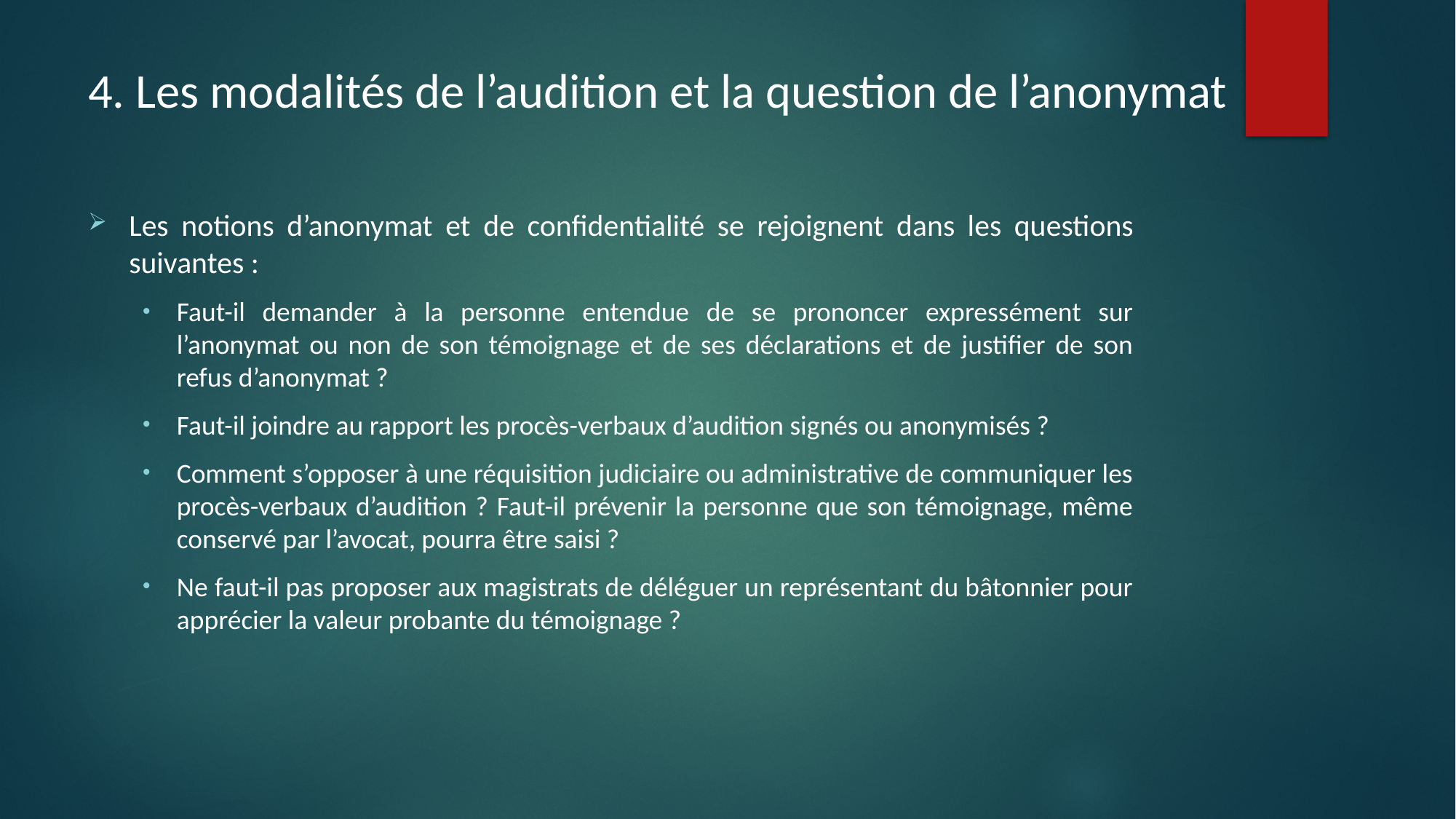

# 4. Les modalités de l’audition et la question de l’anonymat
Les notions d’anonymat et de confidentialité se rejoignent dans les questions suivantes :
Faut-il demander à la personne entendue de se prononcer expressément sur l’anonymat ou non de son témoignage et de ses déclarations et de justifier de son refus d’anonymat ?
Faut-il joindre au rapport les procès-verbaux d’audition signés ou anonymisés ?
Comment s’opposer à une réquisition judiciaire ou administrative de communiquer les procès-verbaux d’audition ? Faut-il prévenir la personne que son témoignage, même conservé par l’avocat, pourra être saisi ?
Ne faut-il pas proposer aux magistrats de déléguer un représentant du bâtonnier pour apprécier la valeur probante du témoignage ?